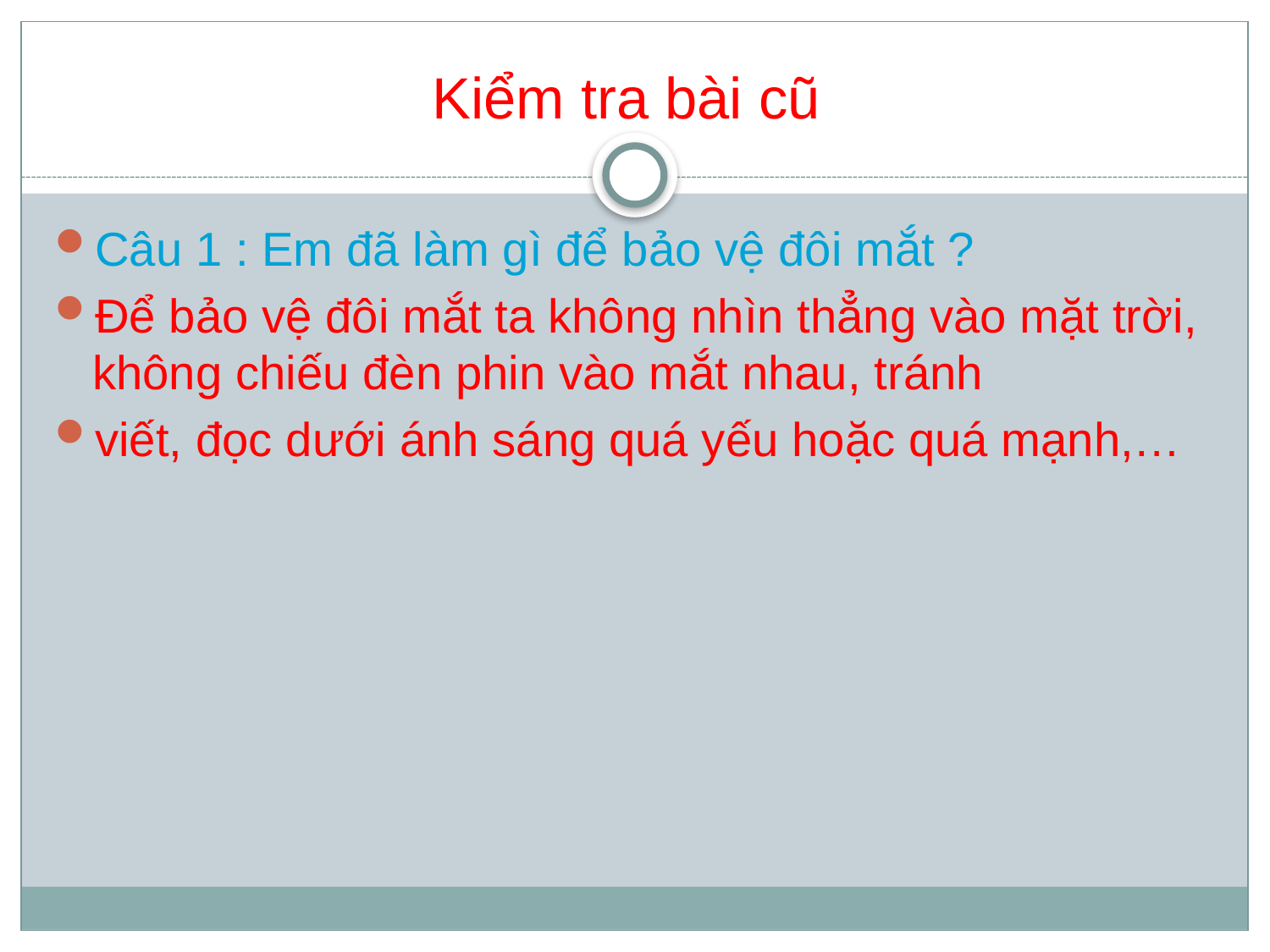

# Kiểm tra bài cũ
Câu 1 : Em đã làm gì để bảo vệ đôi mắt ?
Để bảo vệ đôi mắt ta không nhìn thẳng vào mặt trời, không chiếu đèn phin vào mắt nhau, tránh
viết, đọc dưới ánh sáng quá yếu hoặc quá mạnh,…